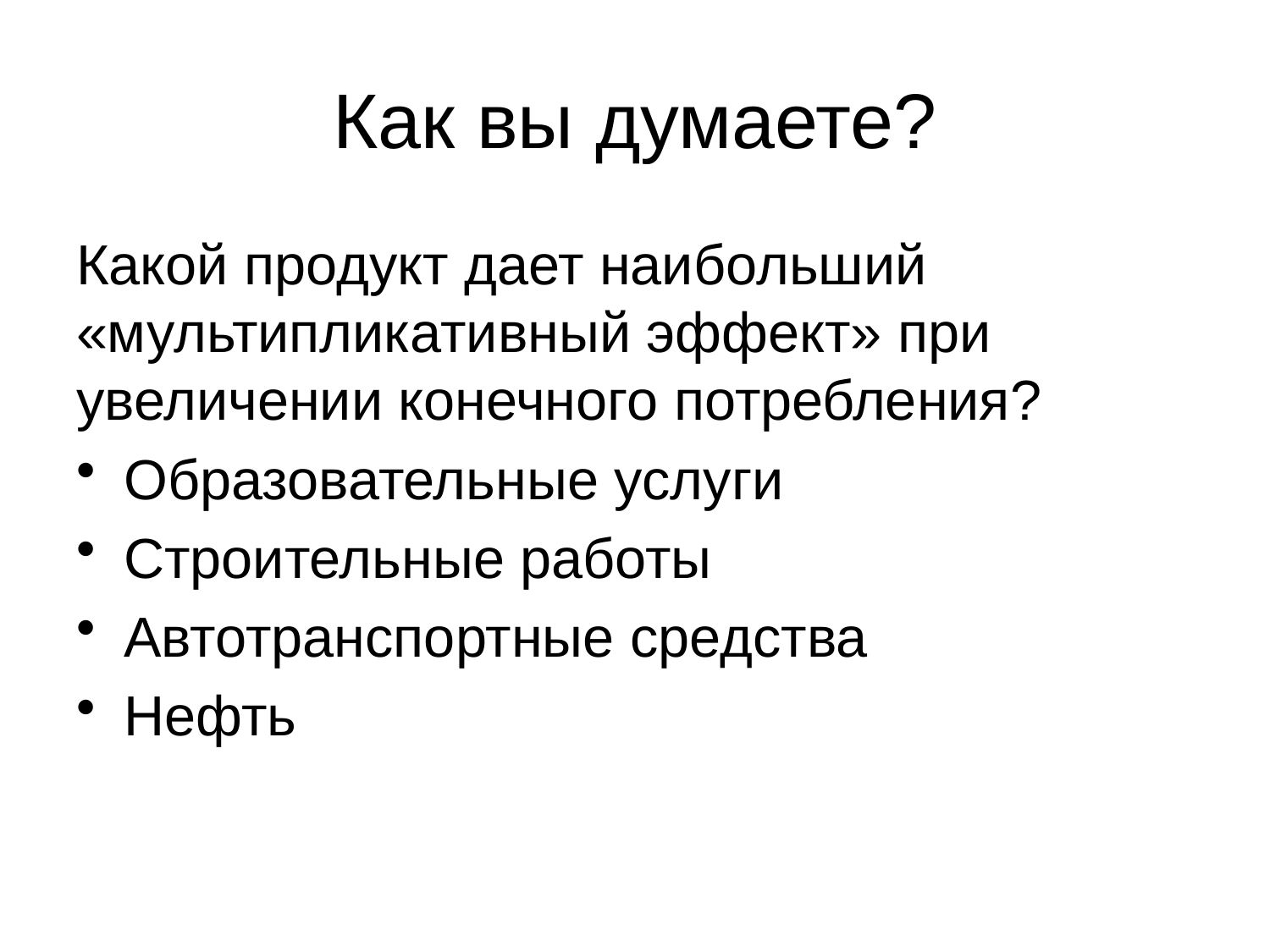

# Как вы думаете?
Какой продукт дает наибольший «мультипликативный эффект» при увеличении конечного потребления?
Образовательные услуги
Строительные работы
Автотранспортные средства
Нефть